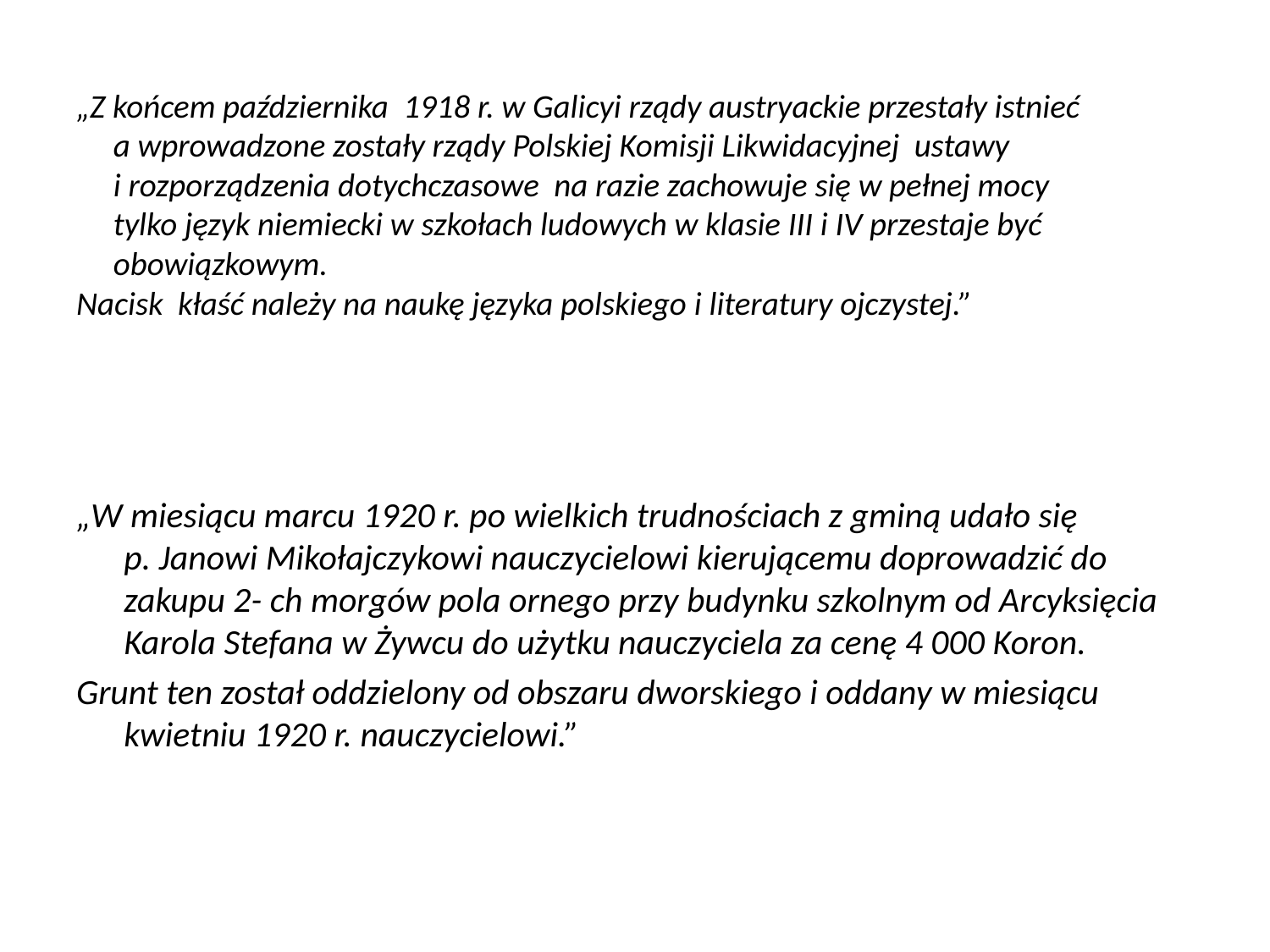

# „Z końcem października  1918 r. w Galicyi rządy austryackie przestały istnieć a wprowadzone zostały rządy Polskiej Komisji Likwidacyjnej  ustawy i rozporządzenia dotychczasowe  na razie zachowuje się w pełnej mocy tylko język niemiecki w szkołach ludowych w klasie III i IV przestaje być obowiązkowym. Nacisk  kłaść należy na naukę języka polskiego i literatury ojczystej.”
„W miesiącu marcu 1920 r. po wielkich trudnościach z gminą udało się            p. Janowi Mikołajczykowi nauczycielowi kierującemu doprowadzić do zakupu 2- ch morgów pola ornego przy budynku szkolnym od Arcyksięcia Karola Stefana w Żywcu do użytku nauczyciela za cenę 4 000 Koron.
Grunt ten został oddzielony od obszaru dworskiego i oddany w miesiącu kwietniu 1920 r. nauczycielowi.”